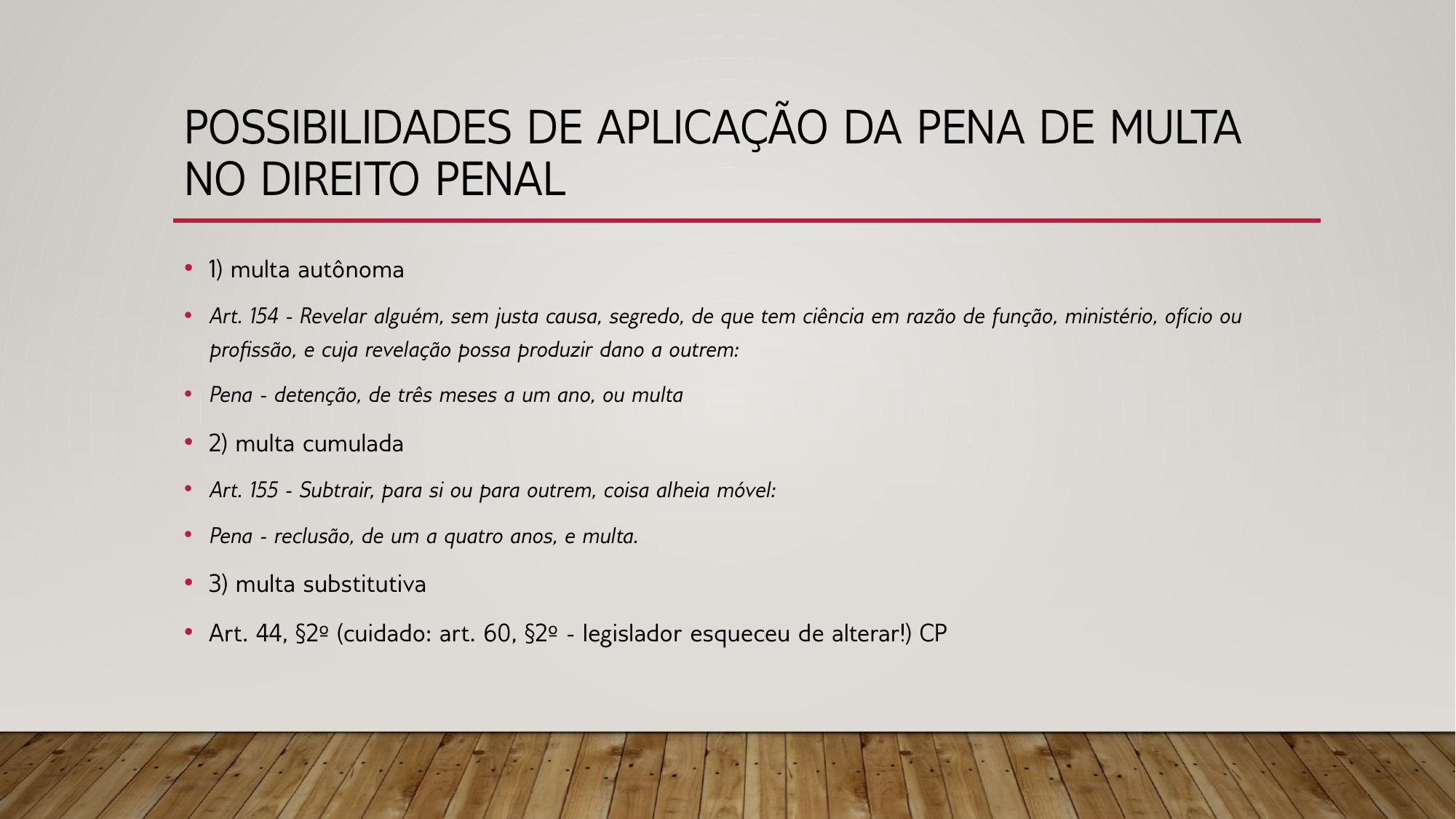

# Possibilidades de aplicação da pena de multa no direito penal
1) multa autônoma
Art. 154 - Revelar alguém, sem justa causa, segredo, de que tem ciência em razão de função, ministério, ofício ou profissão, e cuja revelação possa produzir dano a outrem:
Pena - detenção, de três meses a um ano, ou multa
2) multa cumulada
Art. 155 - Subtrair, para si ou para outrem, coisa alheia móvel:
Pena - reclusão, de um a quatro anos, e multa.
3) multa substitutiva
Art. 44, §2º (cuidado: art. 60, §2º - legislador esqueceu de alterar!) CP